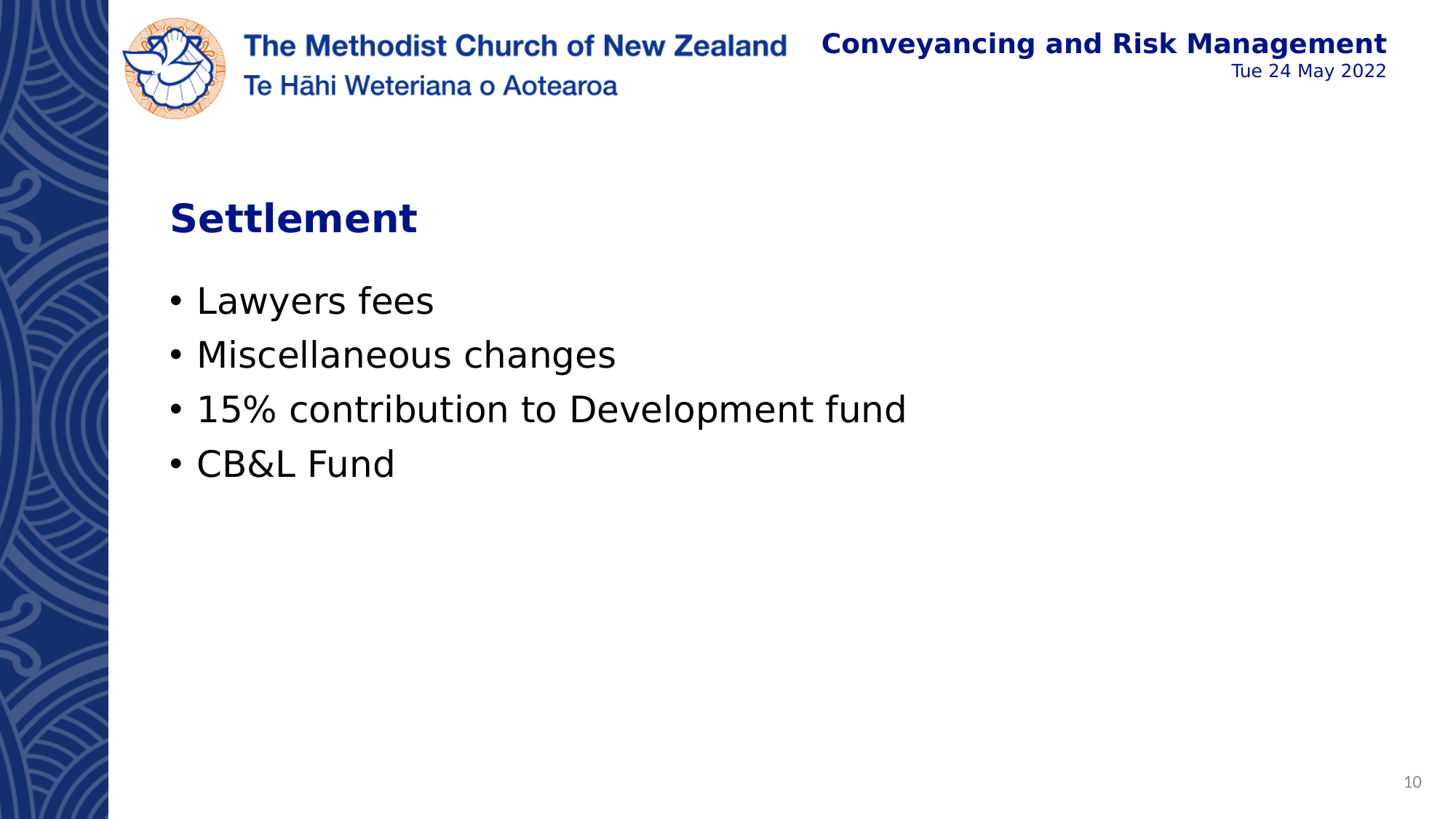

# Settlement
Lawyers fees
Miscellaneous changes
15% contribution to Development fund
CB&L Fund
10